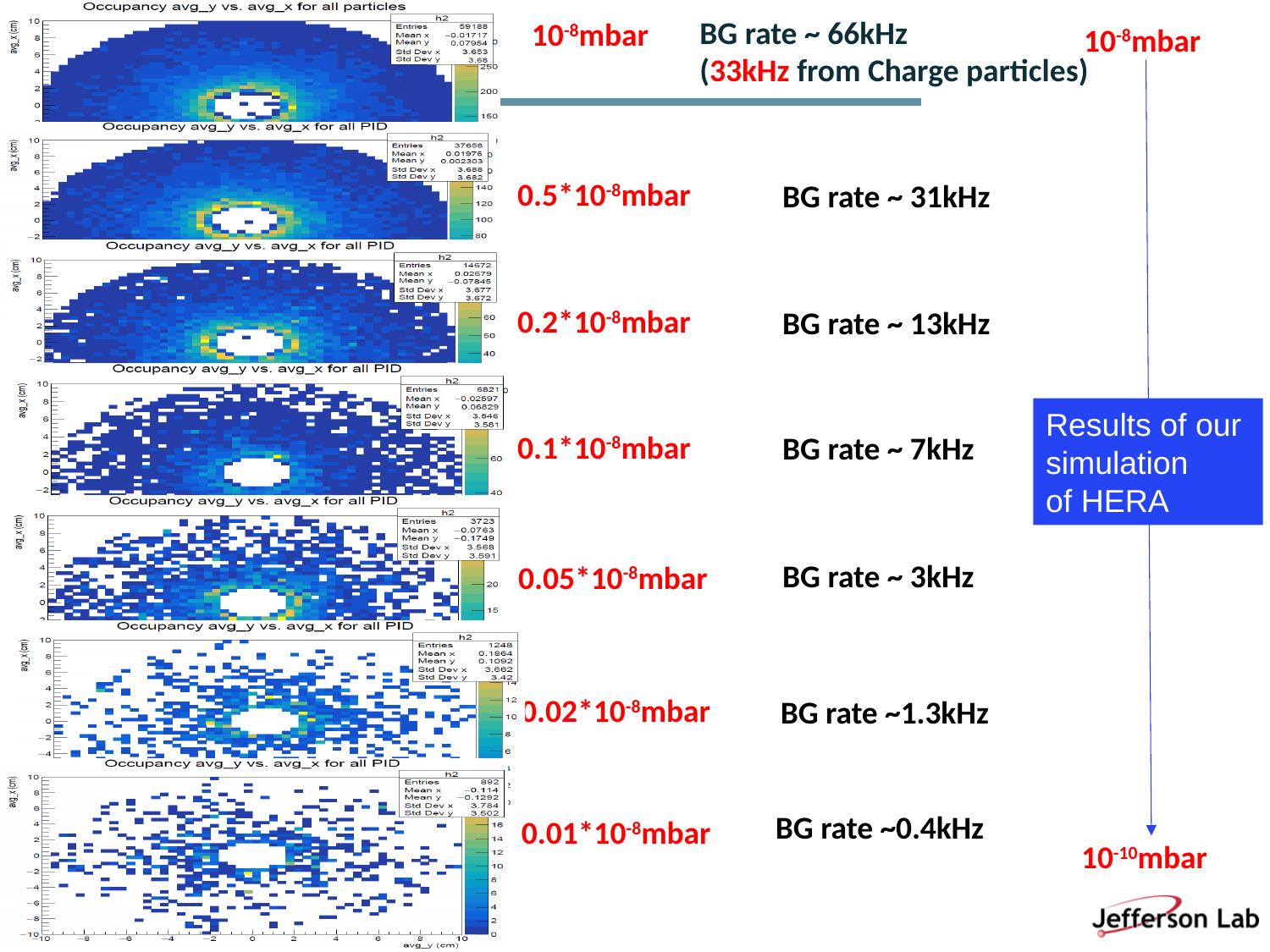

# BG rate ~ 66kHz (33kHz from Charge particles)

10-8mbar
10-8mbar

0.5*10-8mbar
BG rate ~ 31kHz

BG rate ~ 13kHz
0.2*10-8mbar

Results of our
simulation
of HERA
0.1*10-8mbar
BG rate ~ 7kHz

BG rate ~ 3kHz
0.05*10-8mbar

BG rate ~1.3kHz
0.02*10-8mbar

BG rate ~0.4kHz
0.01*10-8mbar
10-10mbar